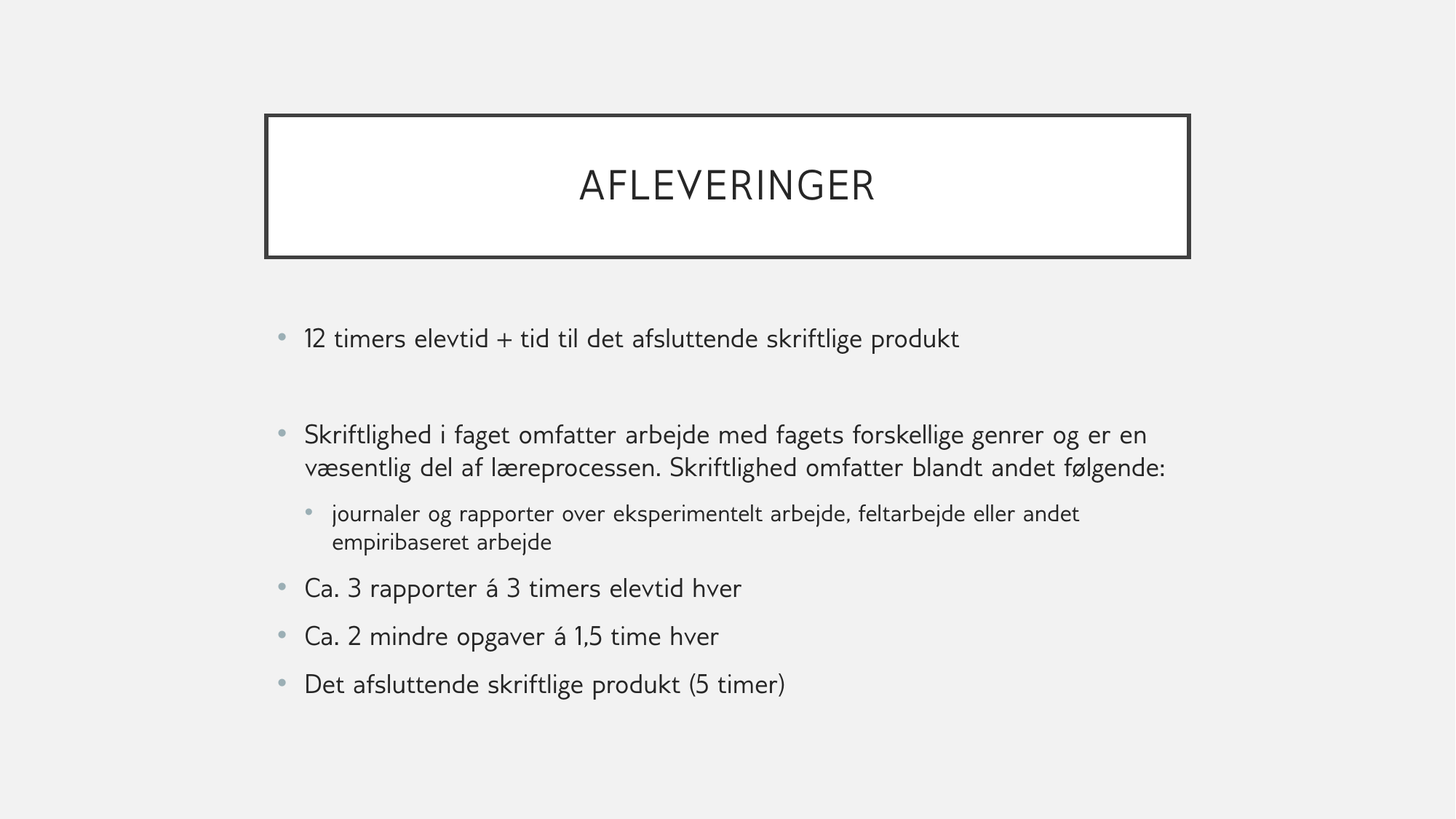

# Afleveringer
12 timers elevtid + tid til det afsluttende skriftlige produkt

Skriftlighed i faget omfatter arbejde med fagets forskellige genrer og er en væsentlig del af læreprocessen. Skriftlighed omfatter blandt andet følgende:
journaler og rapporter over eksperimentelt arbejde, feltarbejde eller andet empiribaseret arbejde
Ca. 3 rapporter á 3 timers elevtid hver
Ca. 2 mindre opgaver á 1,5 time hver
Det afsluttende skriftlige produkt (5 timer)